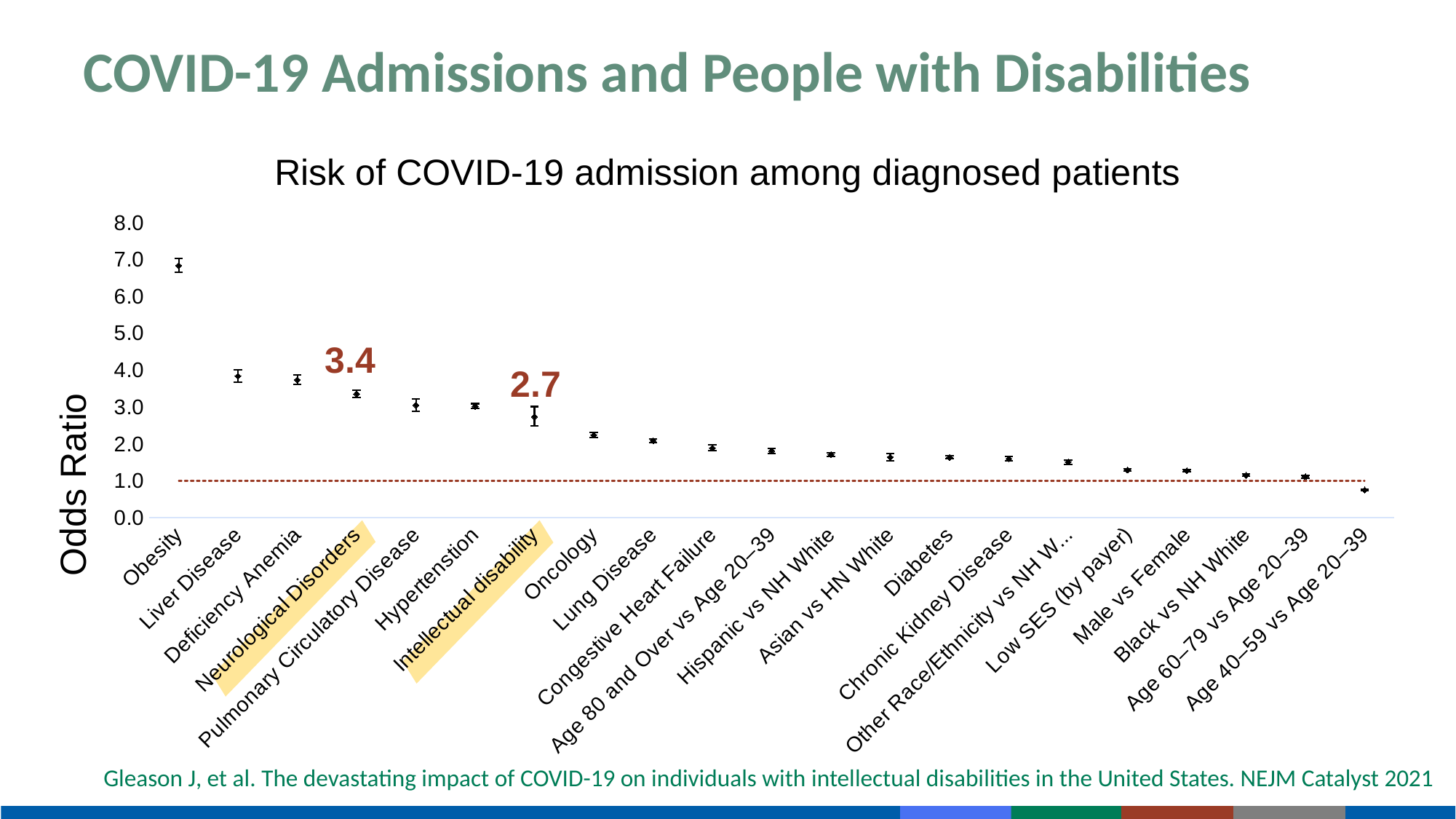

# COVID-19 Admissions and People with Disabilities

### Chart: Risk of COVID-19 admission among diagnosed patients

| Category | Age-adjusted prevalence ratio |  |
|---|---|---|
| Obesity | 6.836 | 1.0 |
| Liver Disease | 3.84 | 1.0 |
| Deficiency Anemia | 3.738 | 1.0 |
| Neurological Disorders | 3.357 | 1.0 |
| Pulmonary Circulatory Disease | 3.052 | 1.0 |
| Hypertenstion | 3.023 | 1.0 |
| Intellectual disability | 2.739 | 1.0 |
| Oncology | 2.241 | 1.0 |
| Lung Disease | 2.09 | 1.0 |
| Congestive Heart Failure | 1.892 | 1.0 |
| Age 80 and Over vs Age 20–39 | 1.812 | 1.0 |
| Hispanic vs NH White | 1.712 | 1.0 |
| Asian vs HN White | 1.642 | 1.0 |
| Diabetes | 1.634 | 1.0 |
| Chronic Kidney Disease | 1.597 | 1.0 |
| Other Race/Ethnicity vs NH White | 1.51 | 1.0 |
| Low SES (by payer) | 1.294 | 1.0 |
| Male vs Female | 1.274 | 1.0 |
| Black vs NH White | 1.15 | 1.0 |
| Age 60–79 vs Age 20–39 | 1.11 | 1.0 |
| Age 40–59 vs Age 20–39 | 0.752 | 1.0 |

Gleason J, et al. The devastating impact of COVID-19 on individuals with intellectual disabilities in the United States. NEJM Catalyst 2021